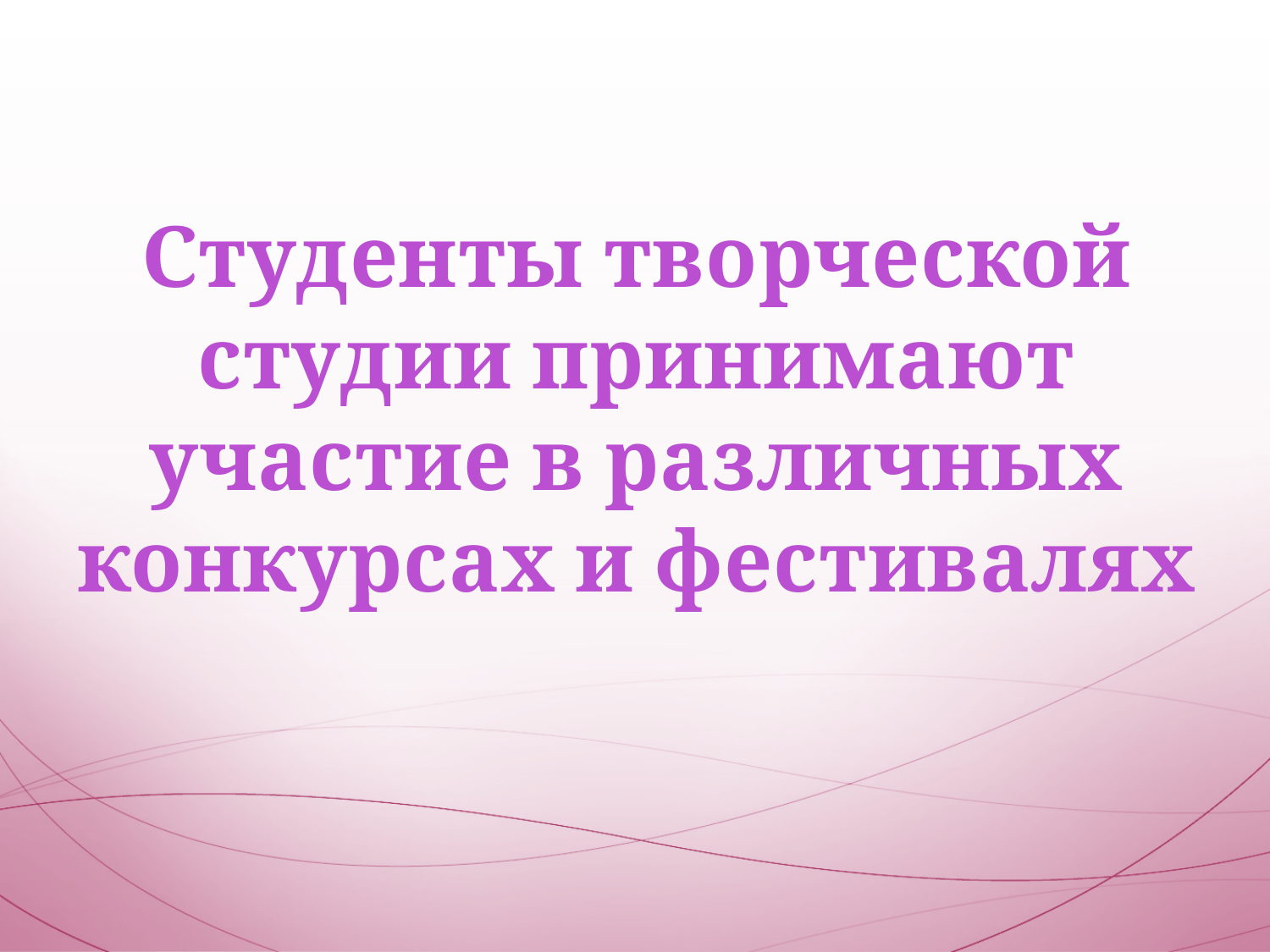

# Студенты творческой студии принимают участие в различных конкурсах и фестивалях